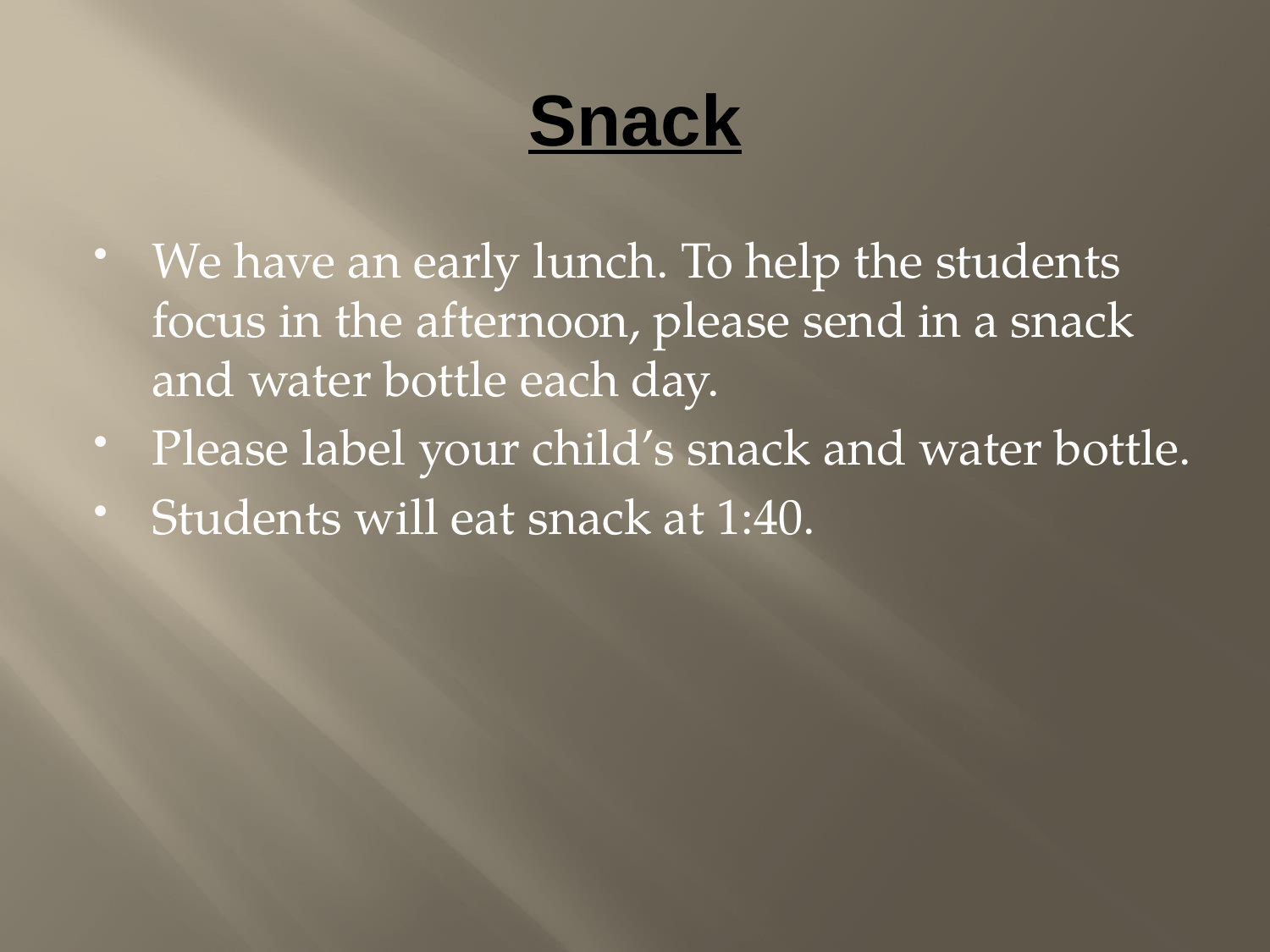

# Snack
We have an early lunch. To help the students focus in the afternoon, please send in a snack and water bottle each day.
Please label your child’s snack and water bottle.
Students will eat snack at 1:40.